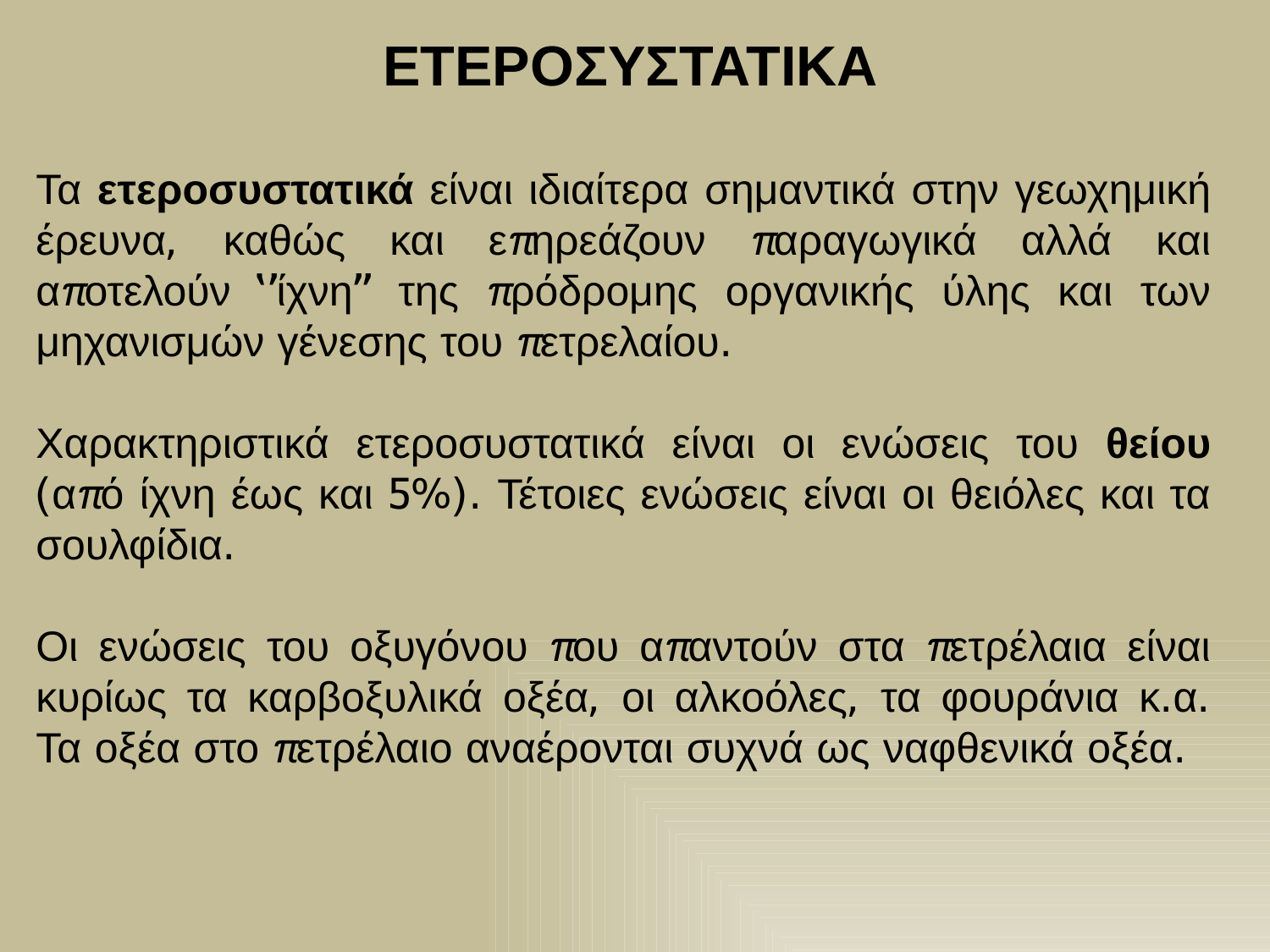

ΕΤΕΡΟΣΥΣΤΑΤΙΚΑ
Τα ετεροσυστατικά είναι ιδιαίτερα σημαντικά στην γεωχημική έρευνα, καθώς και επηρεάζουν παραγωγικά αλλά και αποτελούν ‘’ίχνη’’ της πρόδρομης οργανικής ύλης και των μηχανισμών γένεσης του πετρελαίου.

Χαρακτηριστικά ετεροσυστατικά είναι οι ενώσεις του θείου (από ίχνη έως και 5%). Τέτοιες ενώσεις είναι οι θειόλες και τα σουλφίδια.

Οι ενώσεις του οξυγόνου που απαντούν στα πετρέλαια είναι κυρίως τα καρβοξυλικά οξέα, οι αλκοόλες, τα φουράνια κ.α. Τα οξέα στο πετρέλαιο αναέρονται συχνά ως ναφθενικά οξέα.